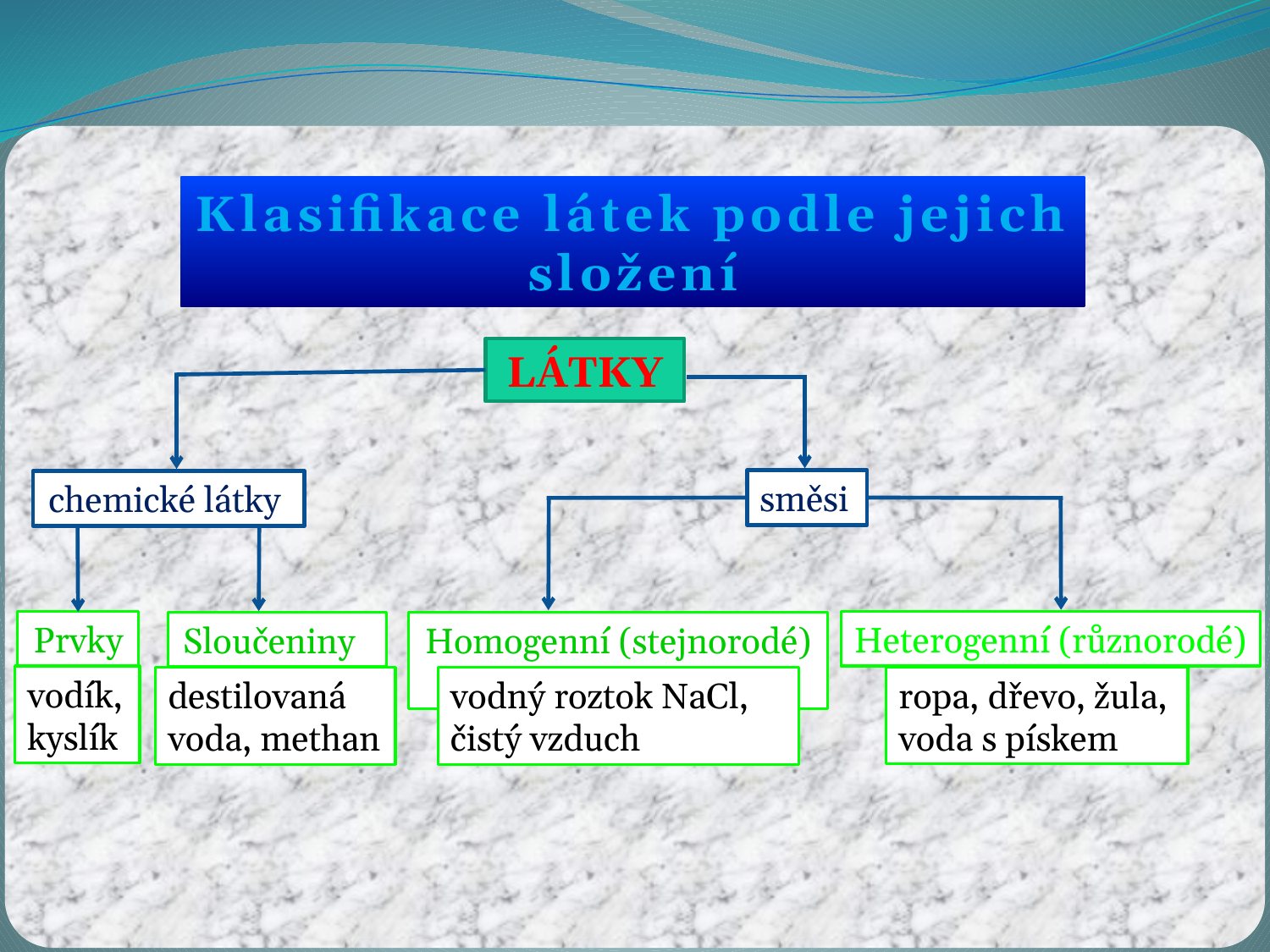

Klasifikace látek podle jejich složení

LÁTKY

směsi
chemické látky

Prvky
Heterogenní (různorodé)
Sloučeniny
Homogenní (stejnorodé)
vodík, kyslík
ropa, dřevo, žula,
voda s pískem
destilovaná
voda, methan
vodný roztok NaCl,
čistý vzduch